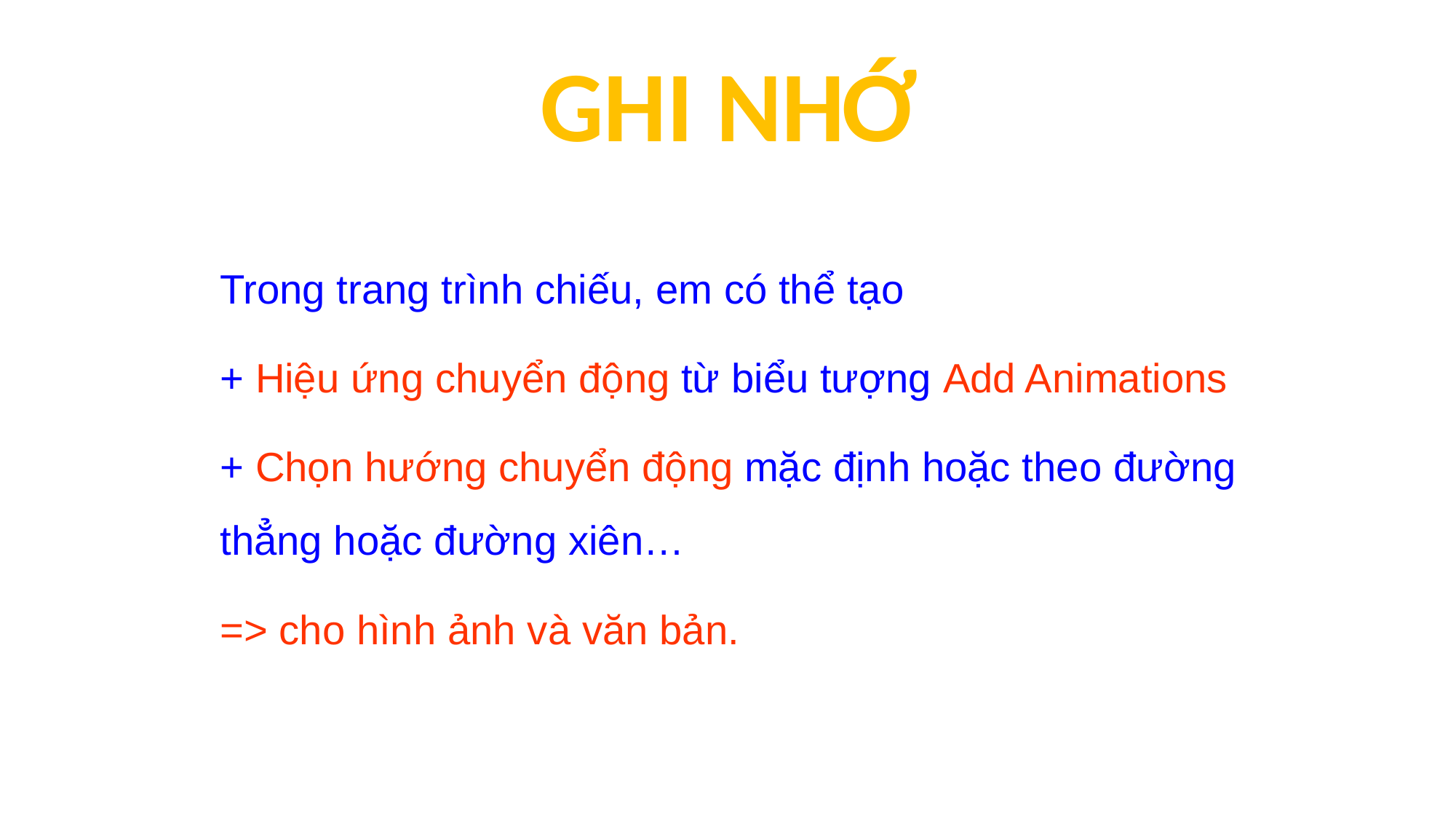

GHI NHỚ
Trong trang trình chiếu, em có thể tạo
+ Hiệu ứng chuyển động từ biểu tượng Add Animations
+ Chọn hướng chuyển động mặc định hoặc theo đường thẳng hoặc đường xiên…
=> cho hình ảnh và văn bản.